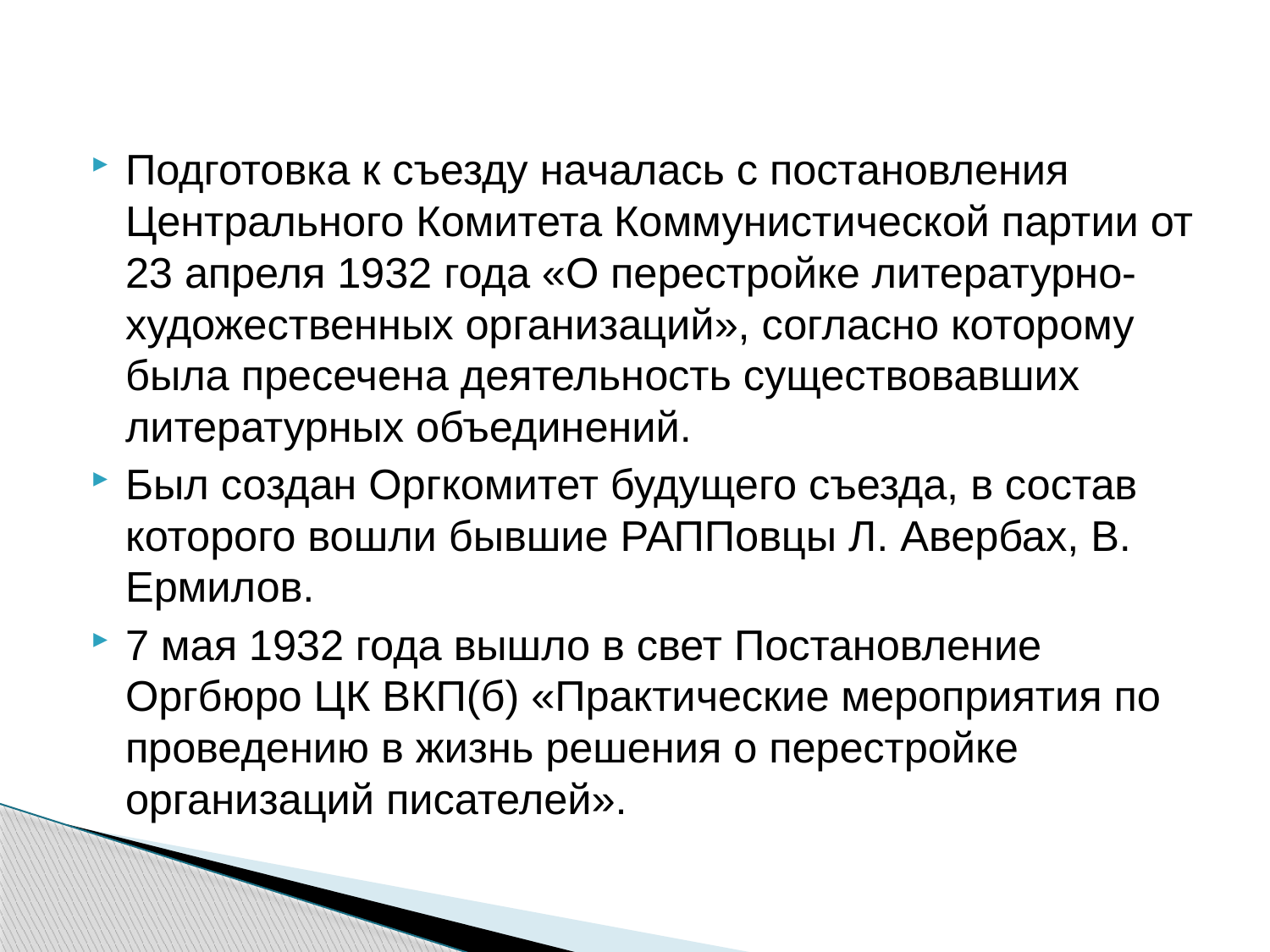

#
Подготовка к съезду началась с постановления Центрального Комитета Коммунистической партии от 23 апреля 1932 года «О перестройке литературно-художественных организаций», согласно которому была пресечена деятельность существовавших литературных объединений.
Был создан Оргкомитет будущего съезда, в состав которого вошли бывшие РАППовцы Л. Авербах, В. Ермилов.
7 мая 1932 года вышло в свет Постановление Оргбюро ЦК ВКП(б) «Практические мероприятия по проведению в жизнь решения о перестройке организаций писателей».